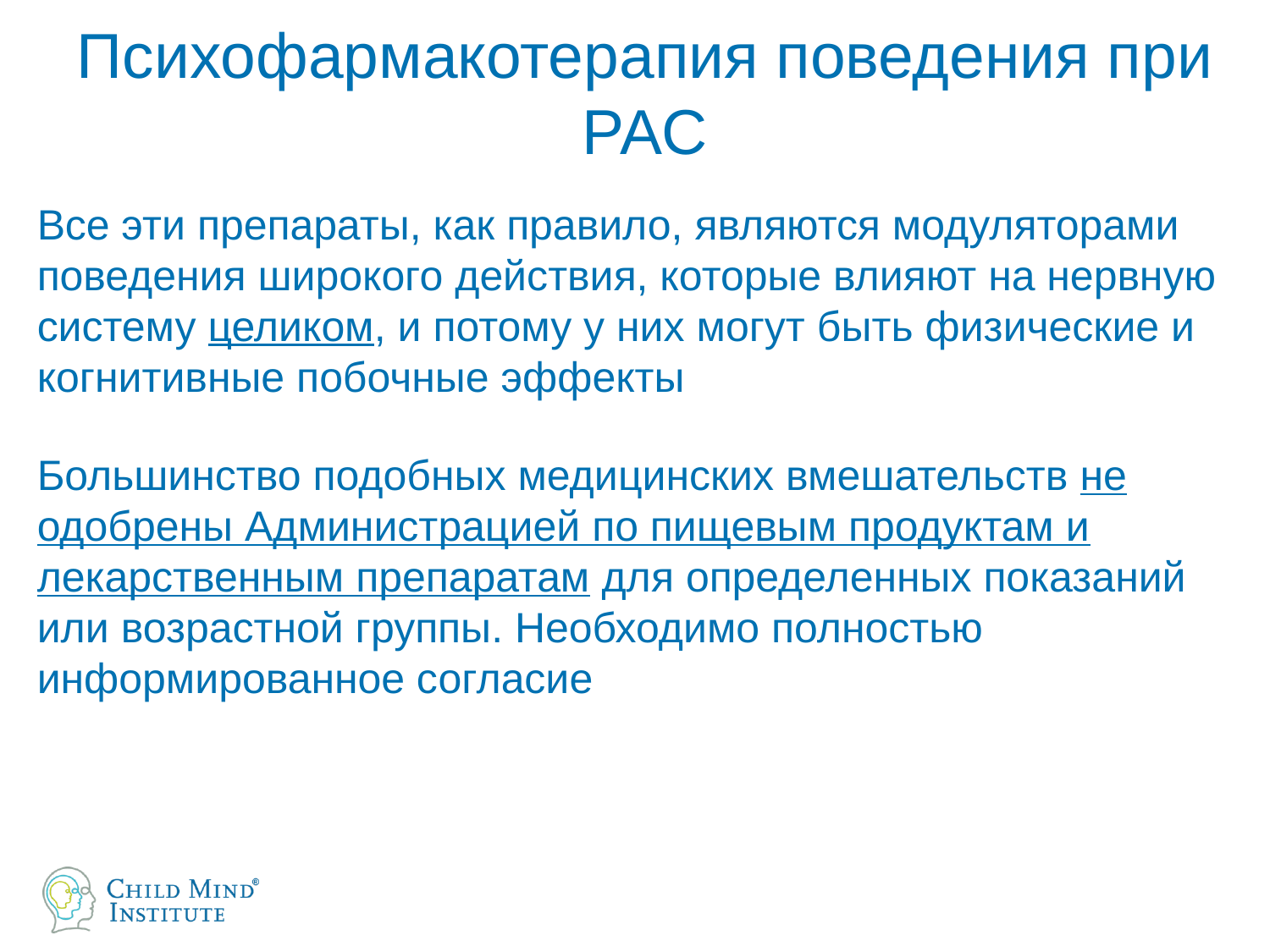

# Психофармакотерапия поведения при РАС
Все эти препараты, как правило, являются модуляторами поведения широкого действия, которые влияют на нервную систему целиком, и потому у них могут быть физические и когнитивные побочные эффекты
Большинство подобных медицинских вмешательств не одобрены Администрацией по пищевым продуктам и лекарственным препаратам для определенных показаний или возрастной группы. Необходимо полностью информированное согласие